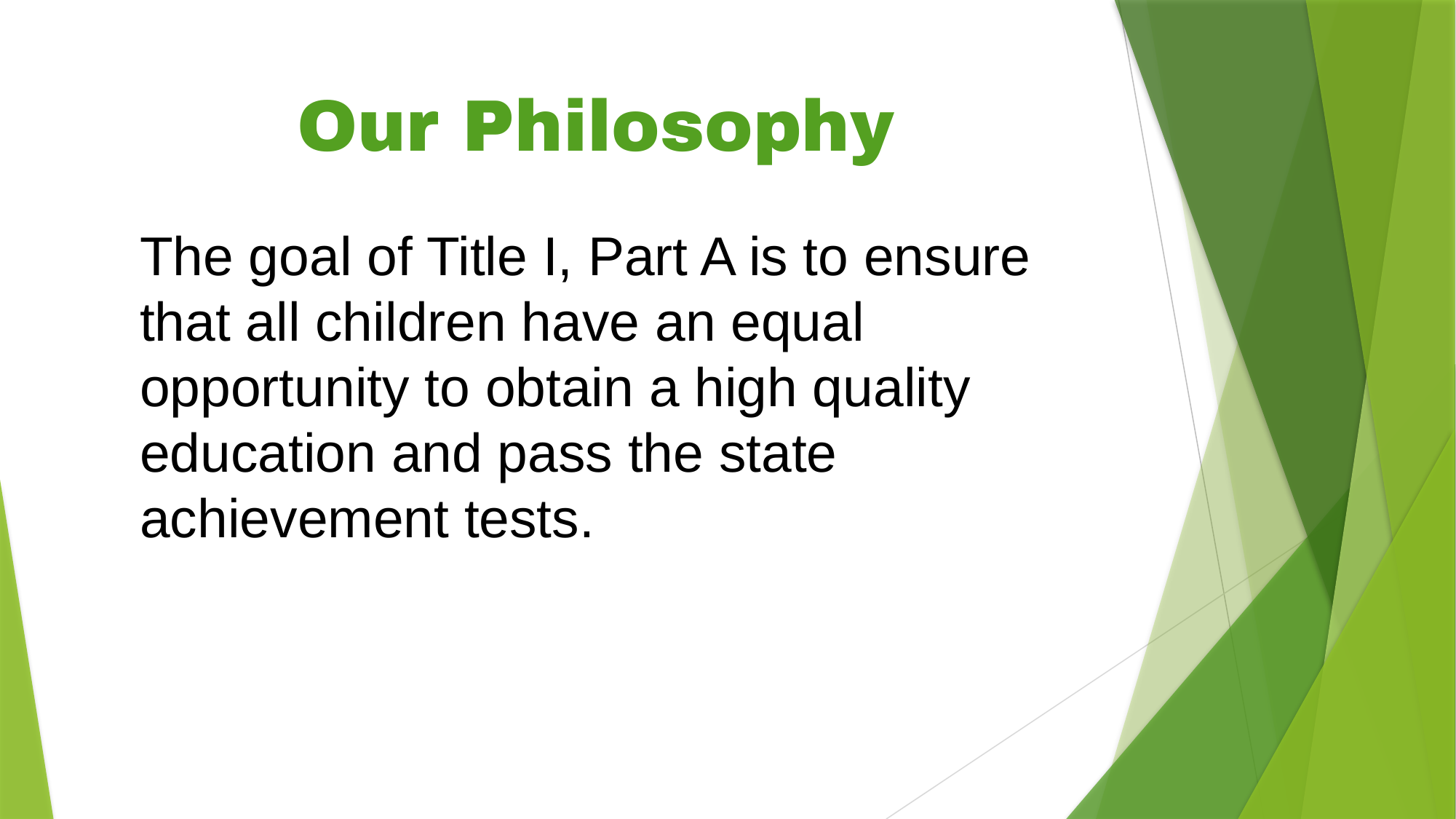

# Our Philosophy
The goal of Title I, Part A is to ensure that all children have an equal opportunity to obtain a high quality education and pass the state  achievement tests.